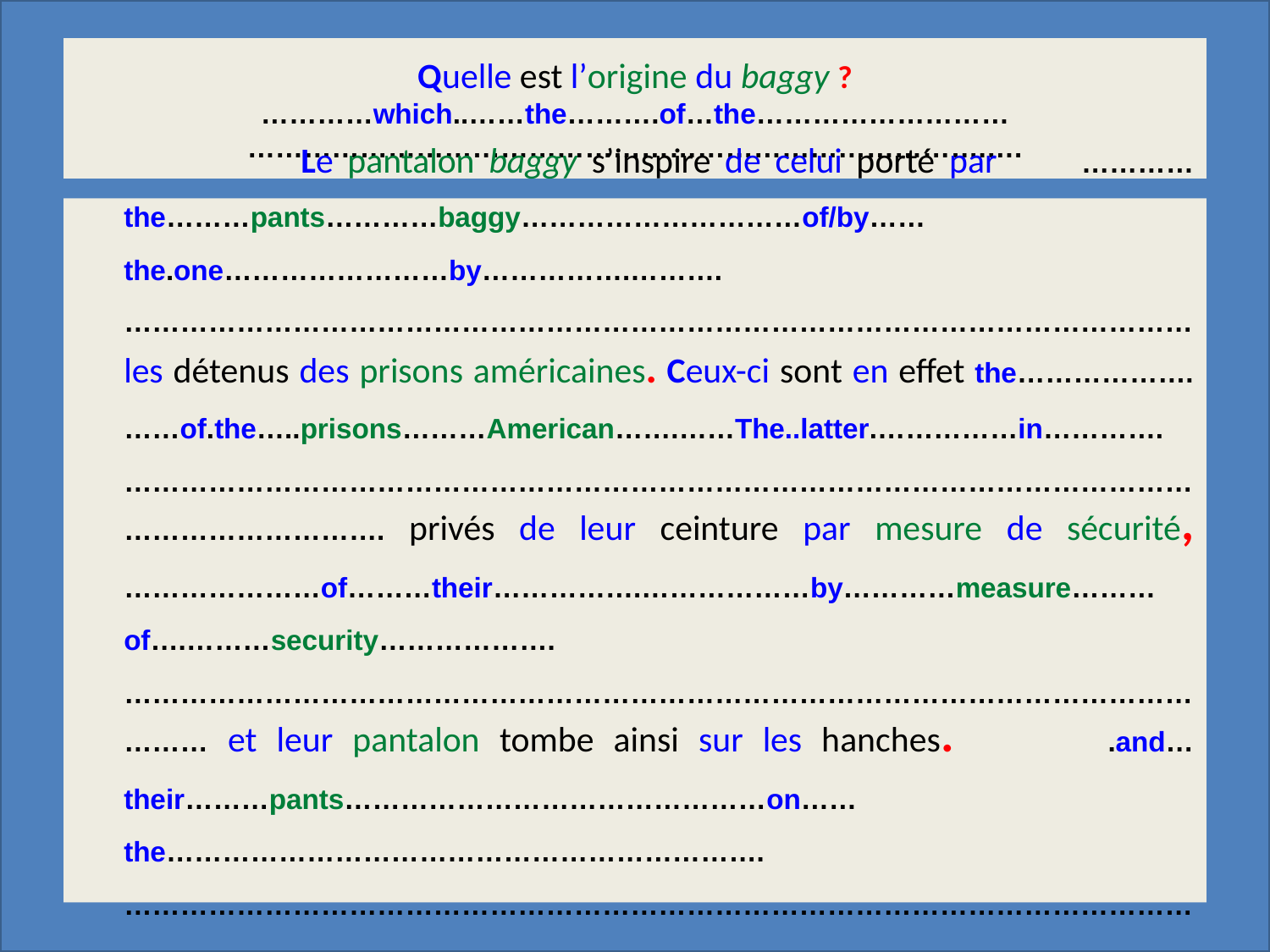

# Quelle est l’origine du baggy ? …………which..……the……….of…the……………………… …………………………………………………………………….….
      	 Le pantalon baggy s’inspire de celui porté par      …………the………pants…………baggy…………………………of/by……the.one……………………by…………….……….…………………………………………………………………………………………………… les détenus des prisons américaines. Ceux-ci sont en effet the……………….……of.the…..prisons………American…….……The..latter.……………in………….……………………………………………………………………………………………………………………………. privés de leur ceinture par mesure de sécurité, …………………of………their…………….………………by…………measure………of….………security……………….…………………………………………………………………………………………………………… et leur pantalon tombe ainsi sur les hanches. ………….. .and…their………pants………………………………………on……the……………………………………………………….……………………………………………………………………………………………………………